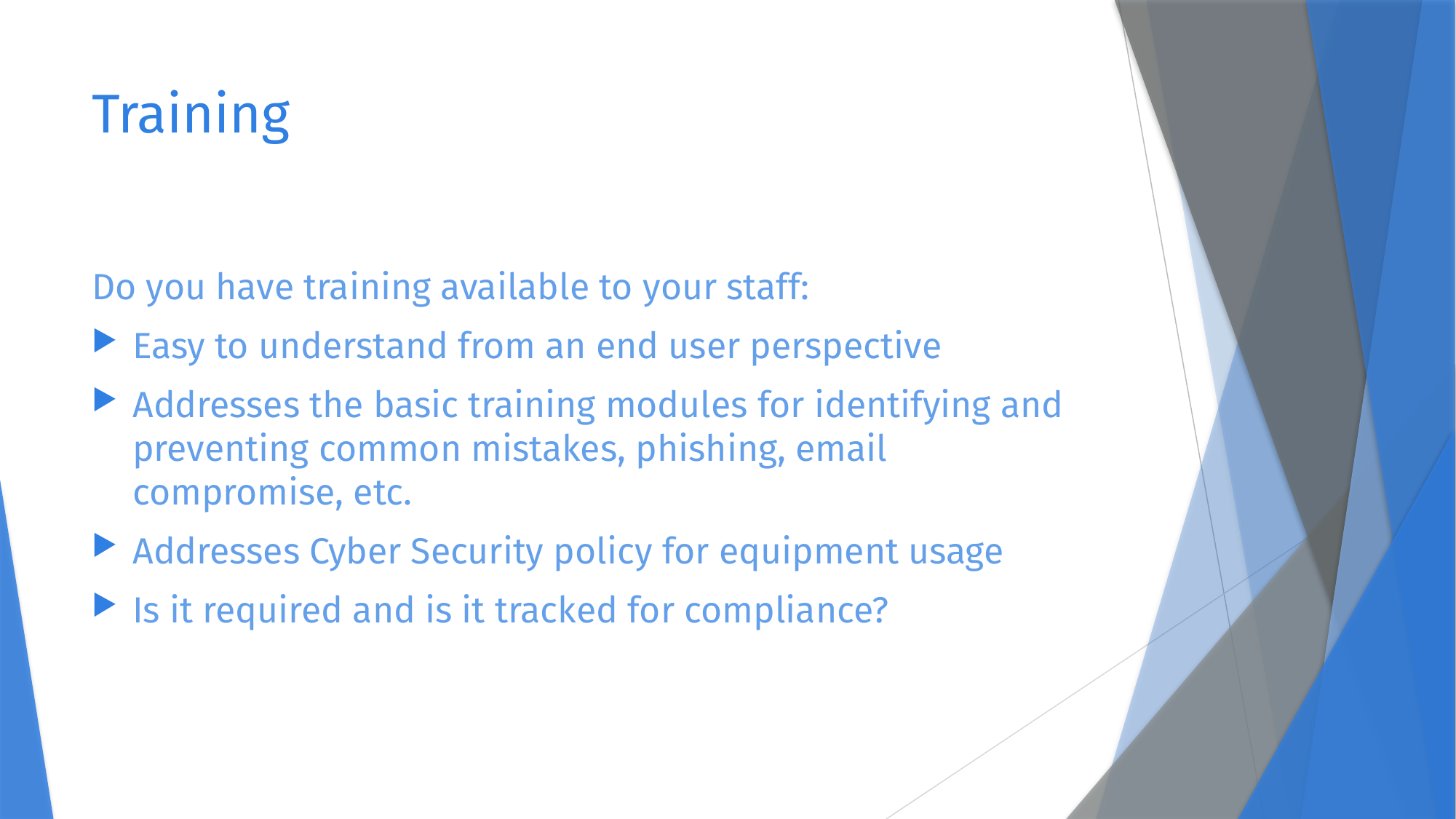

# Training
Do you have training available to your staff:
Easy to understand from an end user perspective
Addresses the basic training modules for identifying and preventing common mistakes, phishing, email compromise, etc.
Addresses Cyber Security policy for equipment usage
Is it required and is it tracked for compliance?